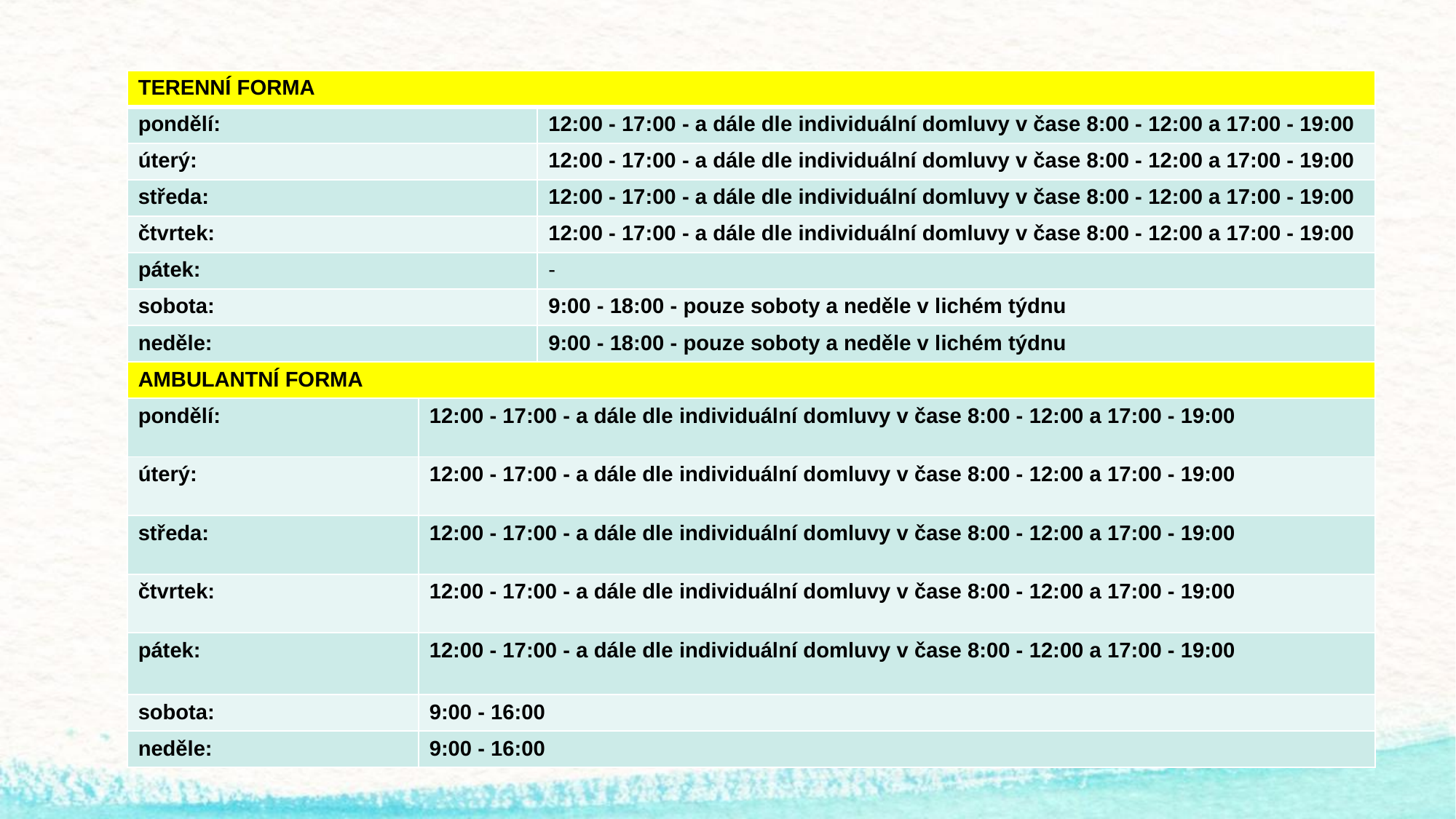

| TERENNÍ FORMA |  |  |
| --- | --- | --- |
| pondělí: |  | 12:00 - 17:00 - a dále dle individuální domluvy v čase 8:00 - 12:00 a 17:00 - 19:00 |
| úterý: |  | 12:00 - 17:00 - a dále dle individuální domluvy v čase 8:00 - 12:00 a 17:00 - 19:00 |
| středa: |  | 12:00 - 17:00 - a dále dle individuální domluvy v čase 8:00 - 12:00 a 17:00 - 19:00 |
| čtvrtek: |  | 12:00 - 17:00 - a dále dle individuální domluvy v čase 8:00 - 12:00 a 17:00 - 19:00 |
| pátek: |  | - |
| sobota: |  | 9:00 - 18:00 - pouze soboty a neděle v lichém týdnu |
| neděle: |  | 9:00 - 18:00 - pouze soboty a neděle v lichém týdnu |
| AMBULANTNÍ FORMA |  |  |
| pondělí: | 12:00 - 17:00 - a dále dle individuální domluvy v čase 8:00 - 12:00 a 17:00 - 19:00 | 12:00 - 17:00 - a dále dle individuální dohody v čase 8:00 - 12:00 a 17:00 - 19:00 |
| úterý: | 12:00 - 17:00 - a dále dle individuální domluvy v čase 8:00 - 12:00 a 17:00 - 19:00 | 12:00 - 17:00 - a dále dle individuální dohody v čase 8:00 - 12:00 a 17:00 - 19:00 |
| středa: | 12:00 - 17:00 - a dále dle individuální domluvy v čase 8:00 - 12:00 a 17:00 - 19:00 | 12:00 - 17:00 - a dále dle individuální dohodyv čase 8:00 - 12:00 a 17:00 - 19:00 |
| čtvrtek: | 12:00 - 17:00 - a dále dle individuální domluvy v čase 8:00 - 12:00 a 17:00 - 19:00 | 12:00 - 17:00 - a dále dle individuální dohody v čase 8:00 - 12:00 a 17:00 - 19:00 |
| pátek: | 12:00 - 17:00 - a dále dle individuální domluvy v čase 8:00 - 12:00 a 17:00 - 19:00 |  |
| sobota: | 9:00 - 16:00 | 9:00 - 18:00 - pouze soboty a neděle v lichém týdnu |
| neděle: | 9:00 - 16:00 | 9:00 - 18:00 - pouze soboty a neděle v lichém týdnu |